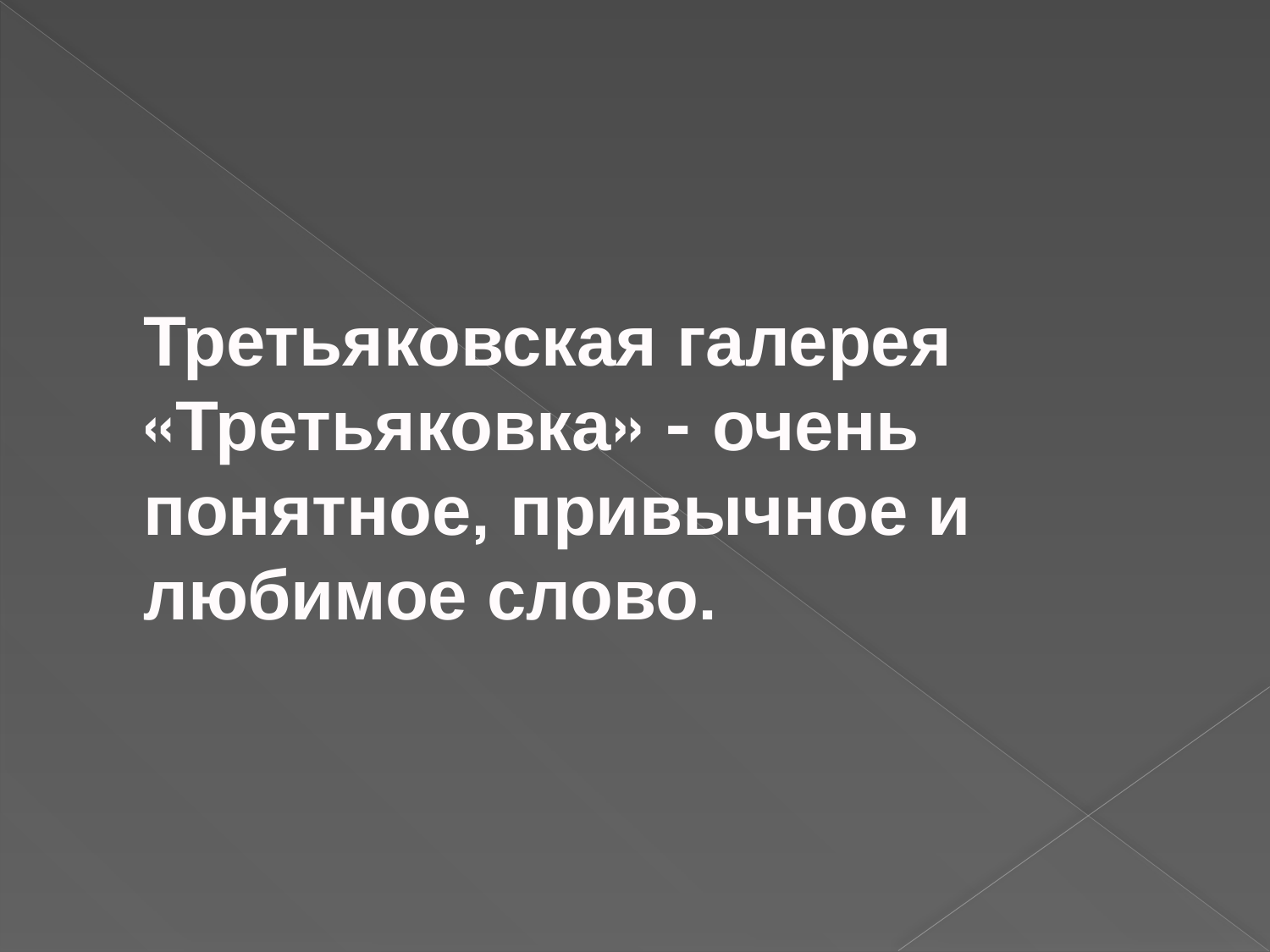

# Третьяковская галерея «Третьяковка» - очень понятное, привычное и любимое слово.